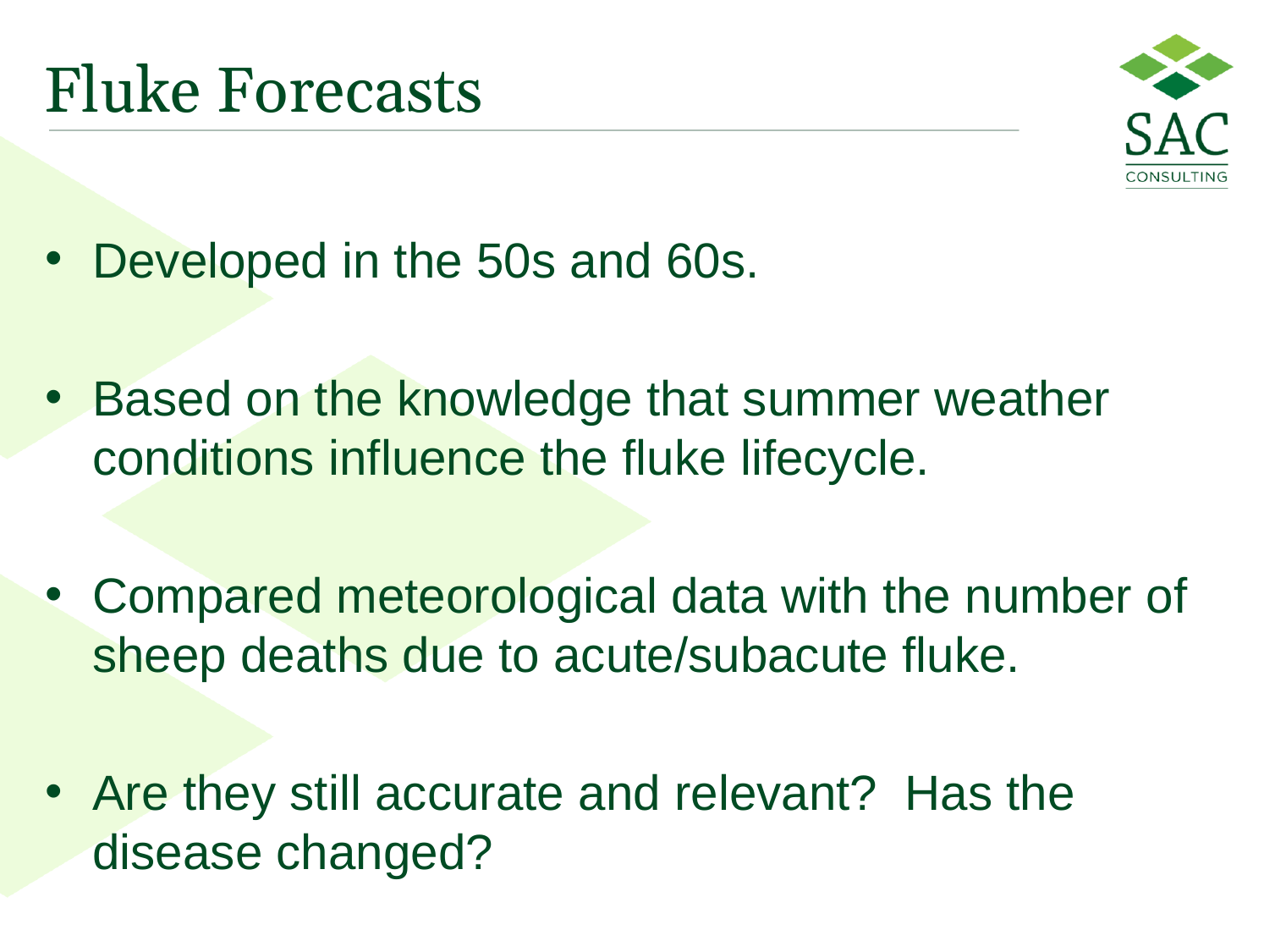

# Fluke Forecasts
Developed in the 50s and 60s.

Based on the knowledge that summer weather conditions influence the fluke lifecycle.

Compared meteorological data with the number of sheep deaths due to acute/subacute fluke.

Are they still accurate and relevant?  Has the disease changed?